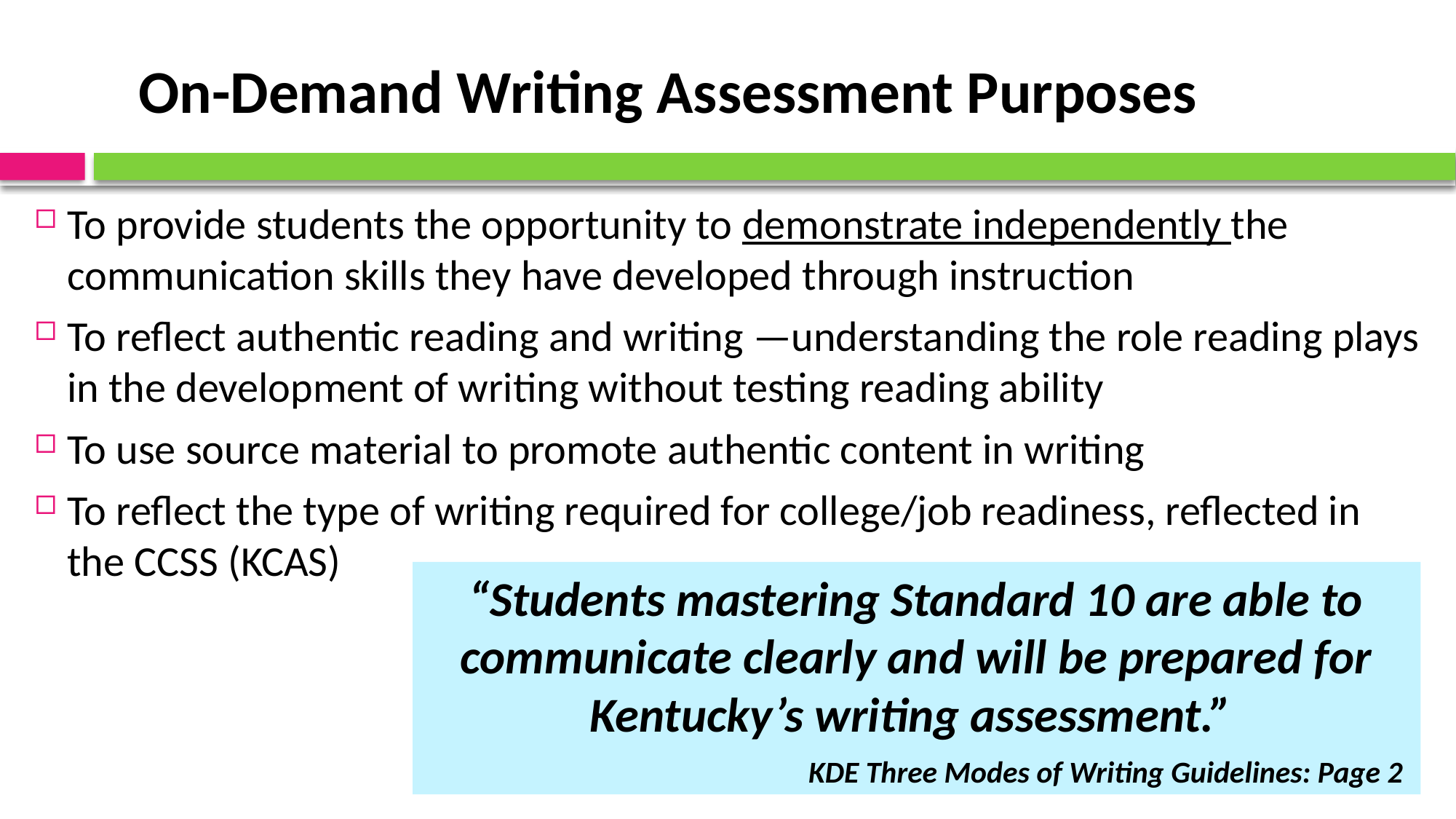

# On-Demand Writing Assessment Purposes
To provide students the opportunity to demonstrate independently the communication skills they have developed through instruction
To reflect authentic reading and writing —understanding the role reading plays in the development of writing without testing reading ability
To use source material to promote authentic content in writing
To reflect the type of writing required for college/job readiness, reflected in the CCSS (KCAS)

“Students mastering Standard 10 are able to communicate clearly and will be prepared for Kentucky’s writing assessment.”
KDE Three Modes of Writing Guidelines: Page 2